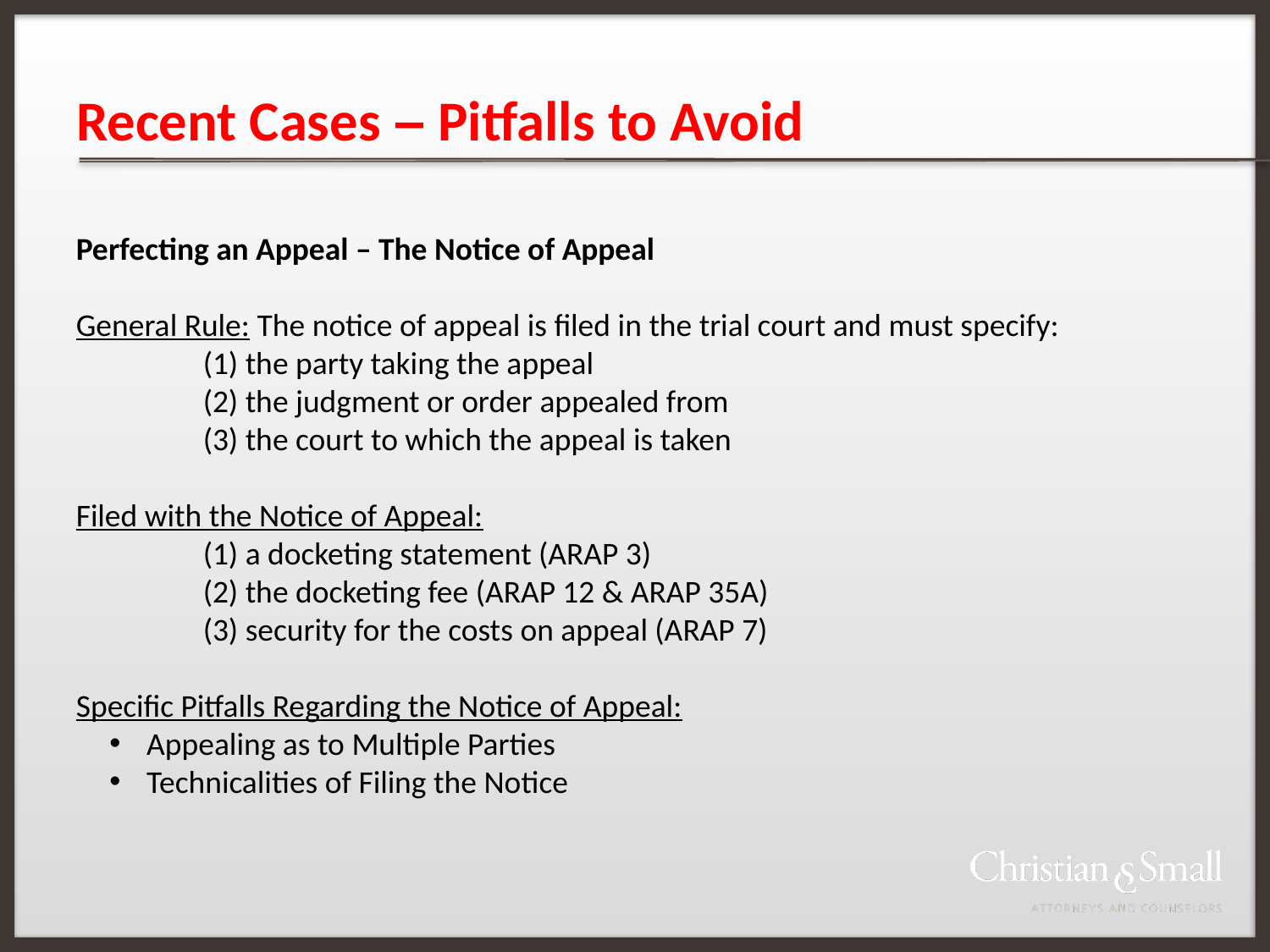

# Recent Cases – Pitfalls to Avoid
Perfecting an Appeal – The Notice of Appeal

General Rule: The notice of appeal is filed in the trial court and must specify:
	(1) the party taking the appeal
	(2) the judgment or order appealed from
	(3) the court to which the appeal is taken

Filed with the Notice of Appeal:
	(1) a docketing statement (ARAP 3)
	(2) the docketing fee (ARAP 12 & ARAP 35A)
	(3) security for the costs on appeal (ARAP 7)

Specific Pitfalls Regarding the Notice of Appeal:
 Appealing as to Multiple Parties
 Technicalities of Filing the Notice